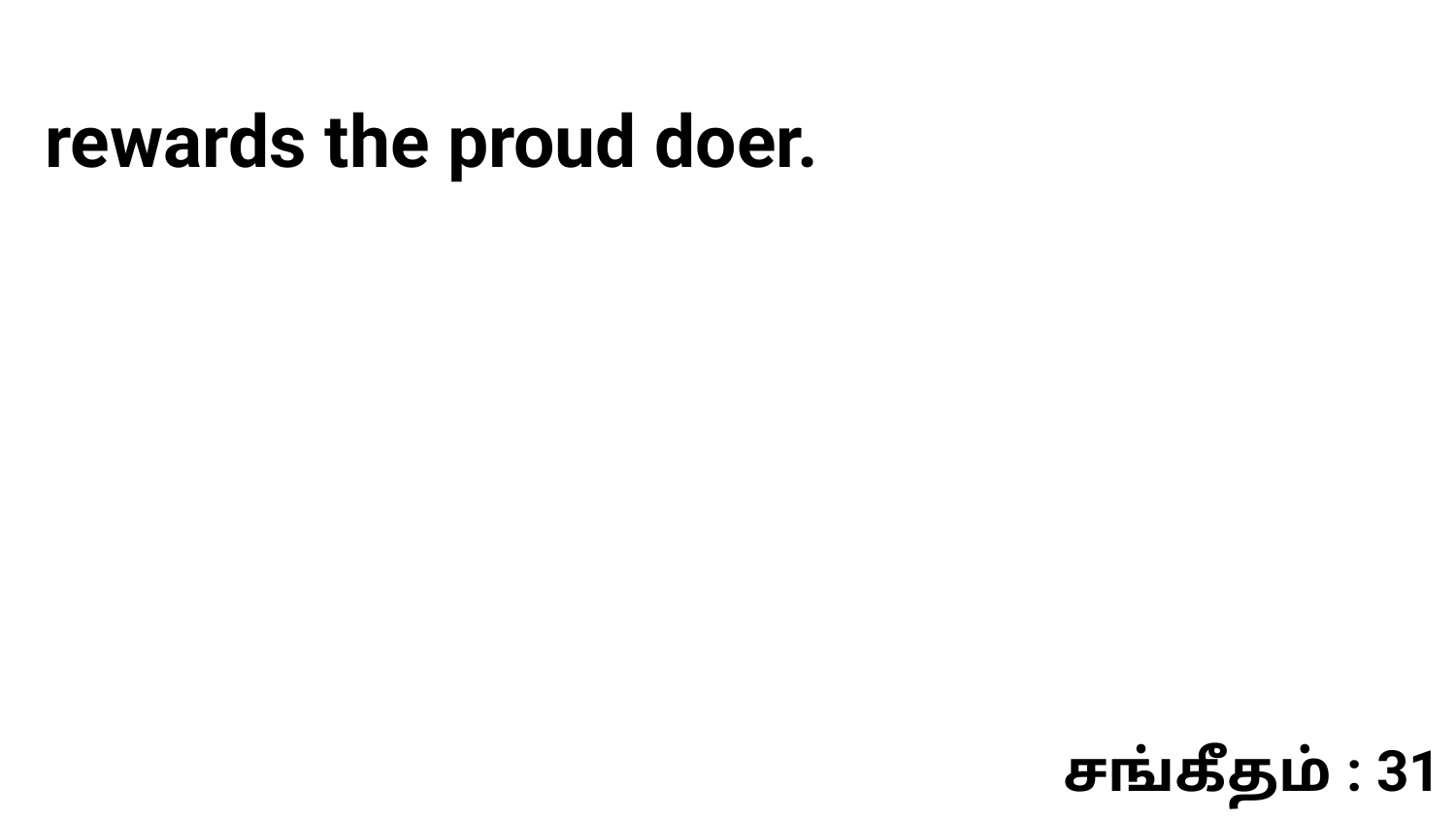

rewards the proud doer.
சங்கீதம் : 31